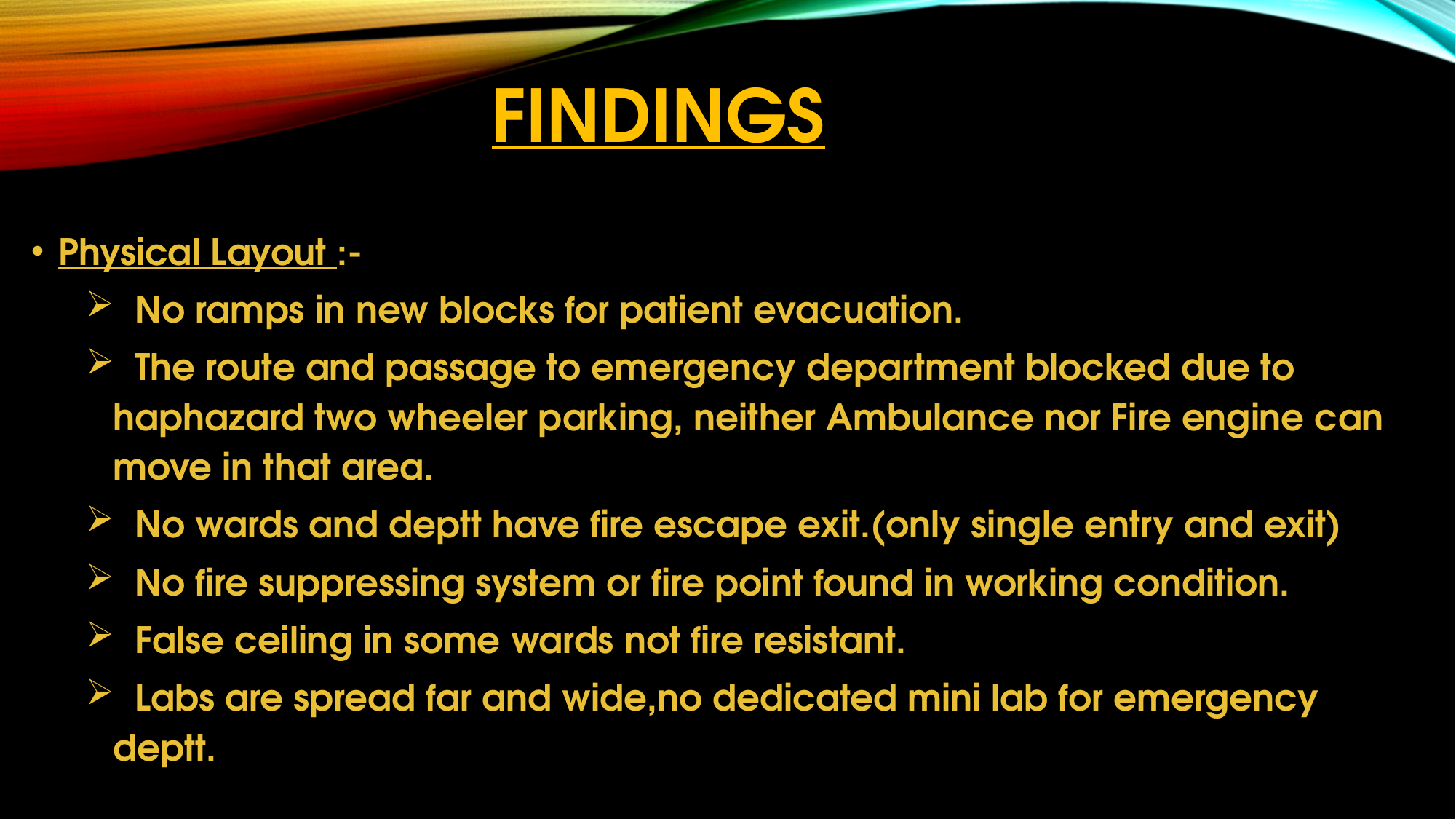

# FINDINGS
Physical Layout :-
  No ramps in new blocks for patient evacuation.
  The route and passage to emergency department blocked due to haphazard two wheeler parking, neither Ambulance nor Fire engine can move in that area.
  No wards and deptt have fire escape exit.(only single entry and exit)
  No fire suppressing system or fire point found in working condition.
  False ceiling in some wards not fire resistant.
  Labs are spread far and wide,no dedicated mini lab for emergency deptt.